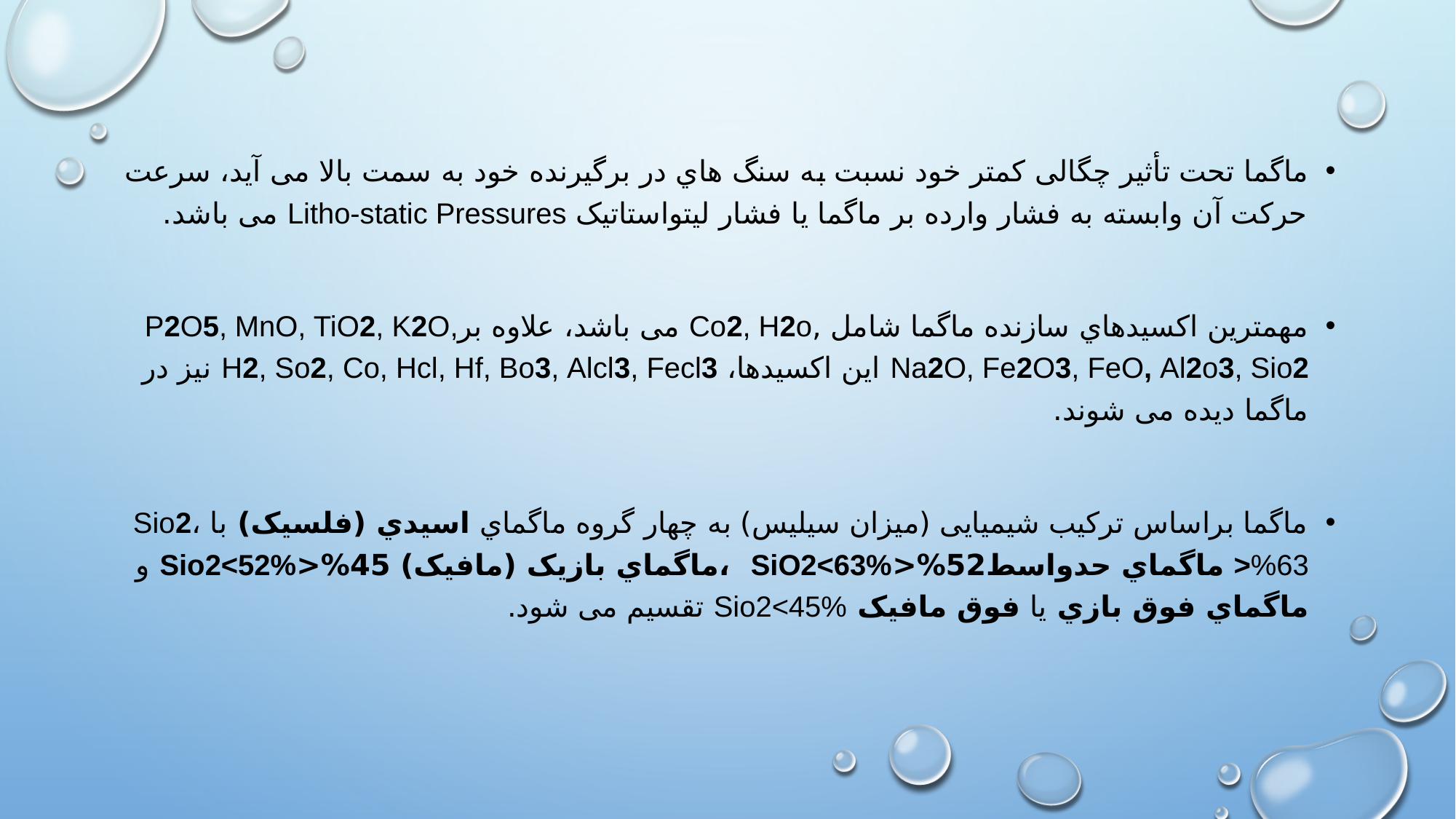

ماگما تحت تأثیر چگالی کمتر خود نسبت به سنگ هاي در برگیرنده خود به سمت بالا می آید، سرعت حرکت آن وابسته به فشار وارده بر ماگما یا فشار لیتواستاتیک Litho-static Pressures می باشد.

مهمترین اکسیدهاي سازنده ماگما شامل ,Co2, H2o می باشد، علاوه برP2O5, MnO, TiO2, K2O, Na2O, Fe2O3, FeO, Al2o3, Sio2 این اکسیدها، H2, So2, Co, Hcl, Hf, Bo3, Alcl3, Fecl3 نیز در ماگما دیده می شوند.

ماگما براساس ترکیب شیمیایی (میزان سیلیس) به چهار گروه ماگماي اسیدي (فلسیک) با ،Sio2 >%63 ماگماي حدواسط52%<SiO2<63%  ،ماگماي بازیک (مافیک) 45%<Sio2<52% و ماگماي فوق بازي یا فوق مافیک Sio2<45% تقسیم می شود.